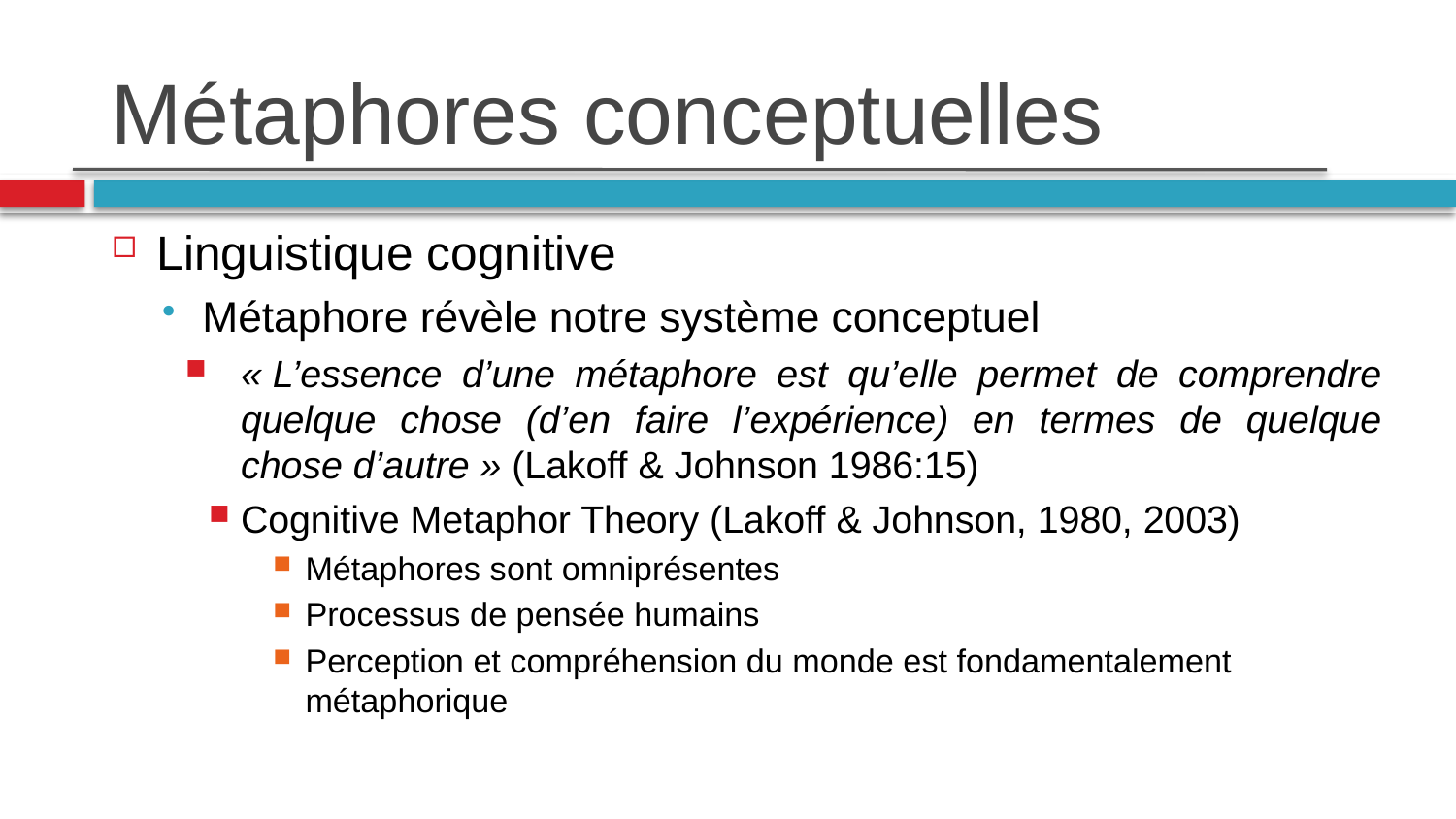

Métaphores conceptuelles
Linguistique cognitive
Métaphore révèle notre système conceptuel
« L’essence d’une métaphore est qu’elle permet de comprendre quelque chose (d’en faire l’expérience) en termes de quelque chose d’autre » (Lakoff & Johnson 1986:15)
Cognitive Metaphor Theory (Lakoff & Johnson, 1980, 2003)
Métaphores sont omniprésentes
Processus de pensée humains
Perception et compréhension du monde est fondamentalement métaphorique